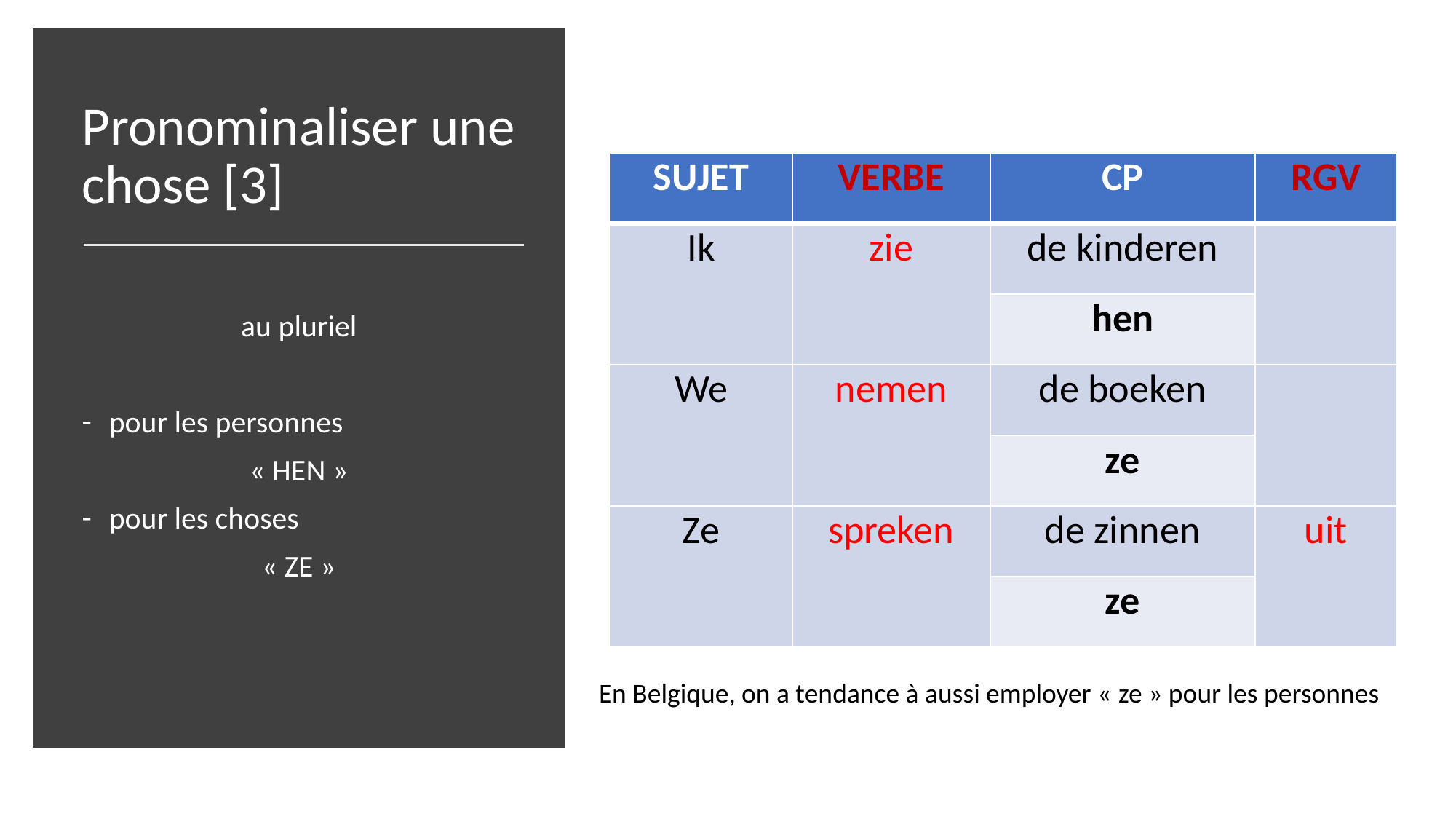

# Pronominaliser une chose [3]
| SUJET | VERBE | CP | RGV |
| --- | --- | --- | --- |
| Ik | zie | de kinderen |  |
|  |  | hen |  |
| We | nemen | de boeken |  |
|  |  | ze |  |
| Ze | spreken | de zinnen | uit |
|  |  | ze |  |

au pluriel

pour les personnes
« HEN »
pour les choses
« ZE »
En Belgique, on a tendance à aussi employer « ze » pour les personnes